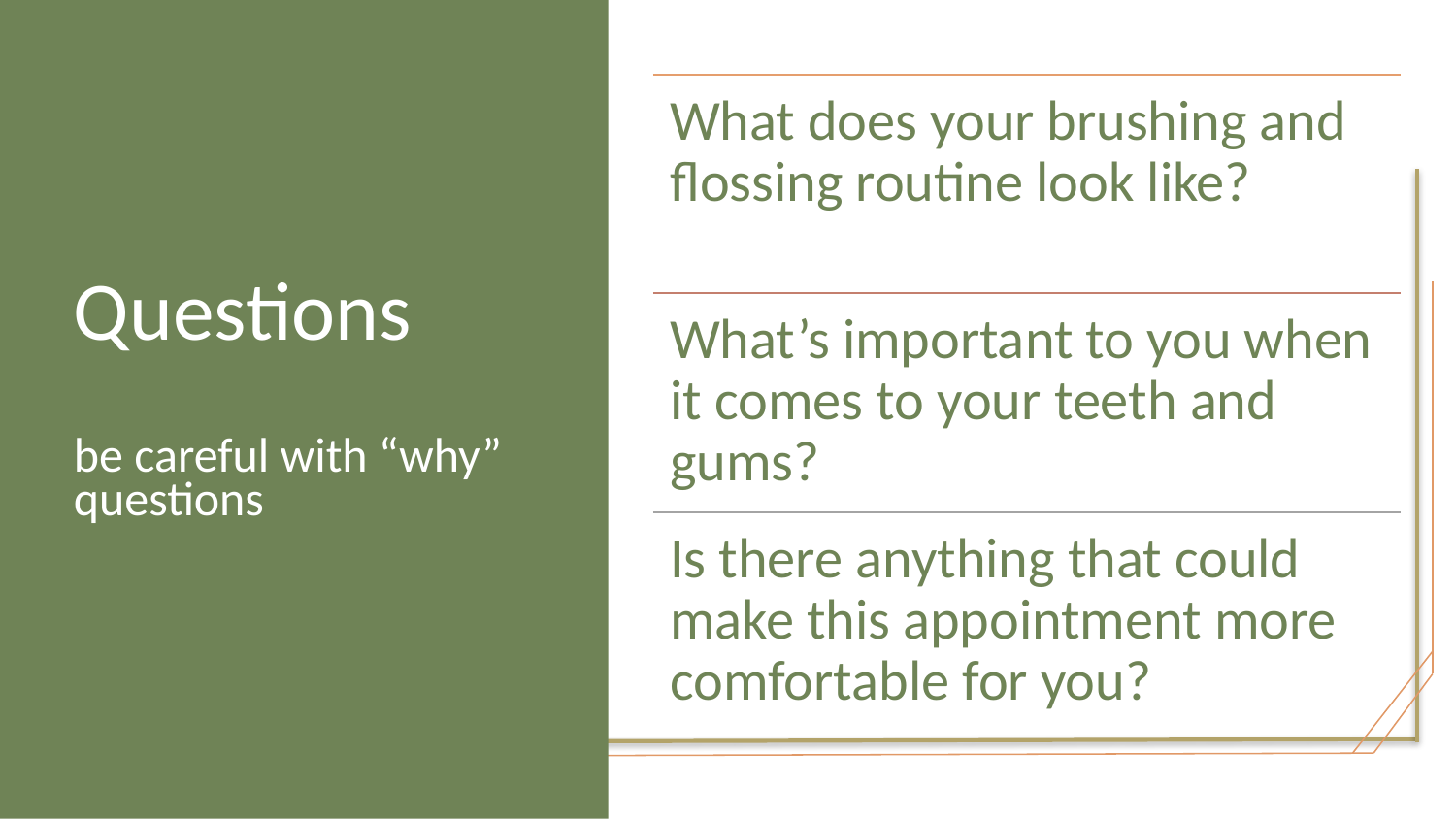

# Questions be careful with “why” questions

What does your brushing and flossing routine look like?

What’s important to you when it comes to your teeth and gums?

Is there anything that could make this appointment more comfortable for you?